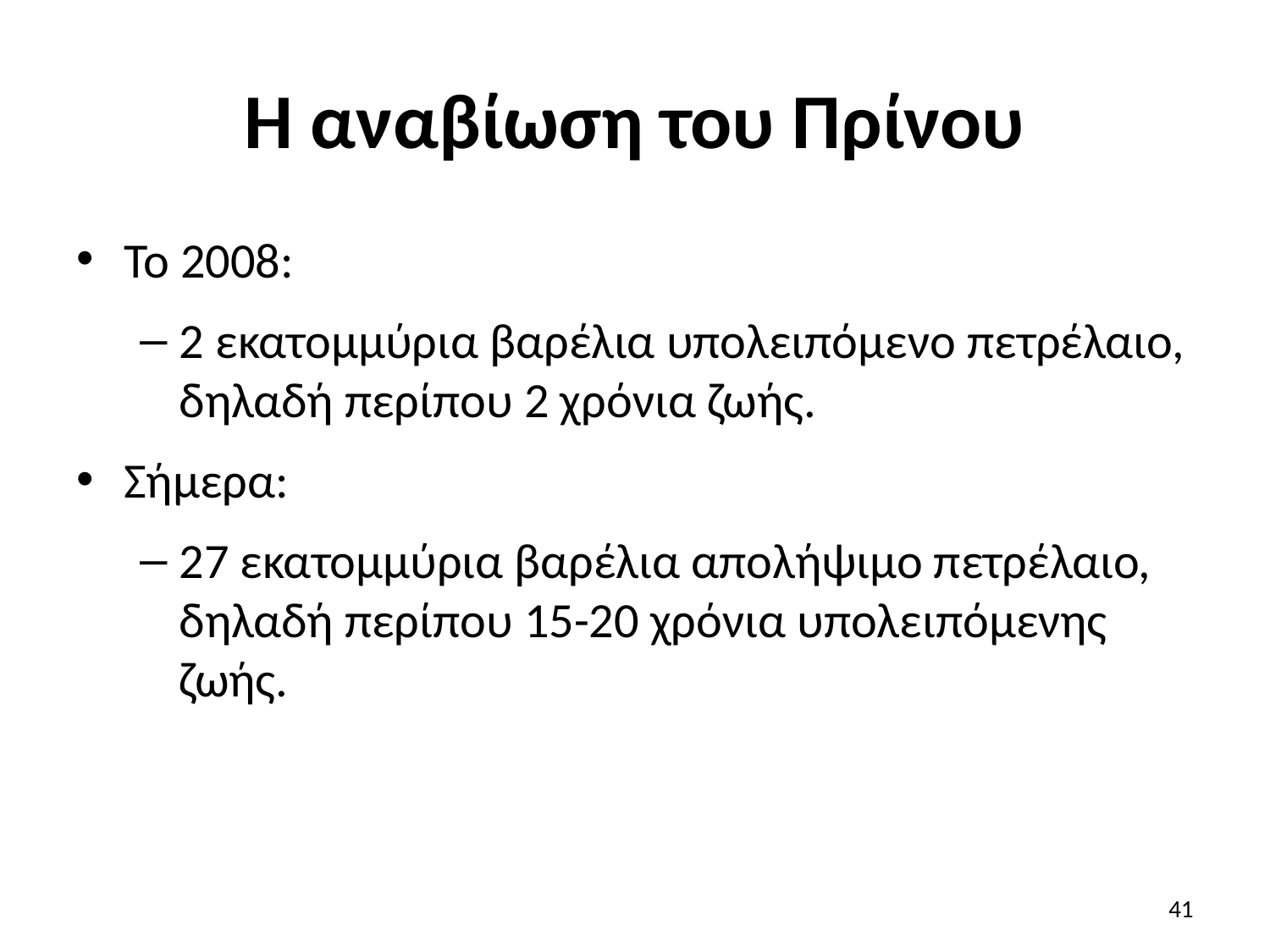

# Η αναβίωση του Πρίνου
Το 2008:
2 εκατομμύρια βαρέλια υπολειπόμενο πετρέλαιο, δηλαδή περίπου 2 χρόνια ζωής.
Σήμερα:
27 εκατομμύρια βαρέλια απολήψιμο πετρέλαιο, δηλαδή περίπου 15-20 χρόνια υπολειπόμενης ζωής.

41